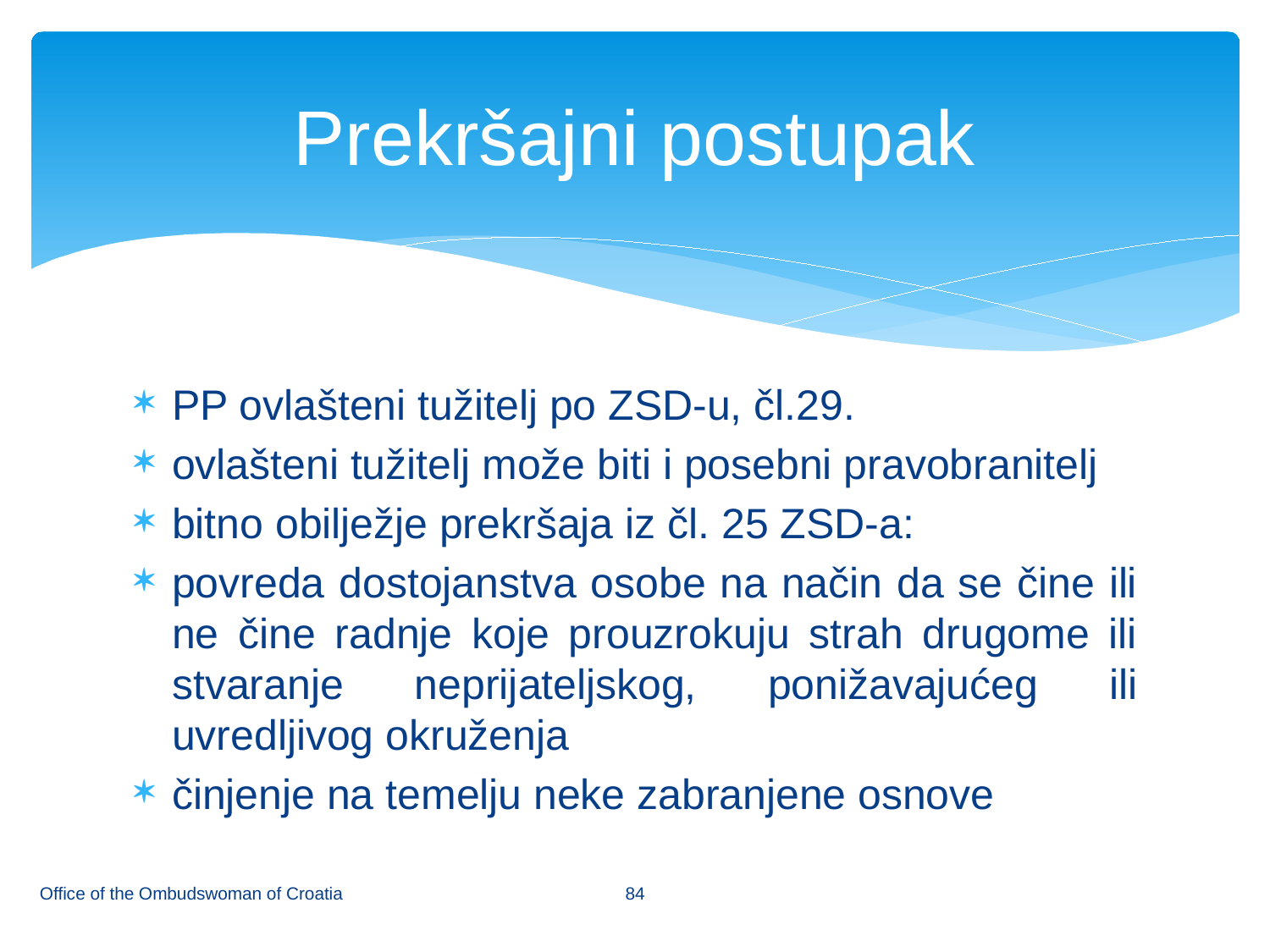

# Prekršajni postupak
PP ovlašteni tužitelj po ZSD-u, čl.29.
ovlašteni tužitelj može biti i posebni pravobranitelj
bitno obilježje prekršaja iz čl. 25 ZSD-a:
povreda dostojanstva osobe na način da se čine ili ne čine radnje koje prouzrokuju strah drugome ili stvaranje neprijateljskog, ponižavajućeg ili uvredljivog okruženja
činjenje na temelju neke zabranjene osnove

84
Office of the Ombudswoman of Croatia